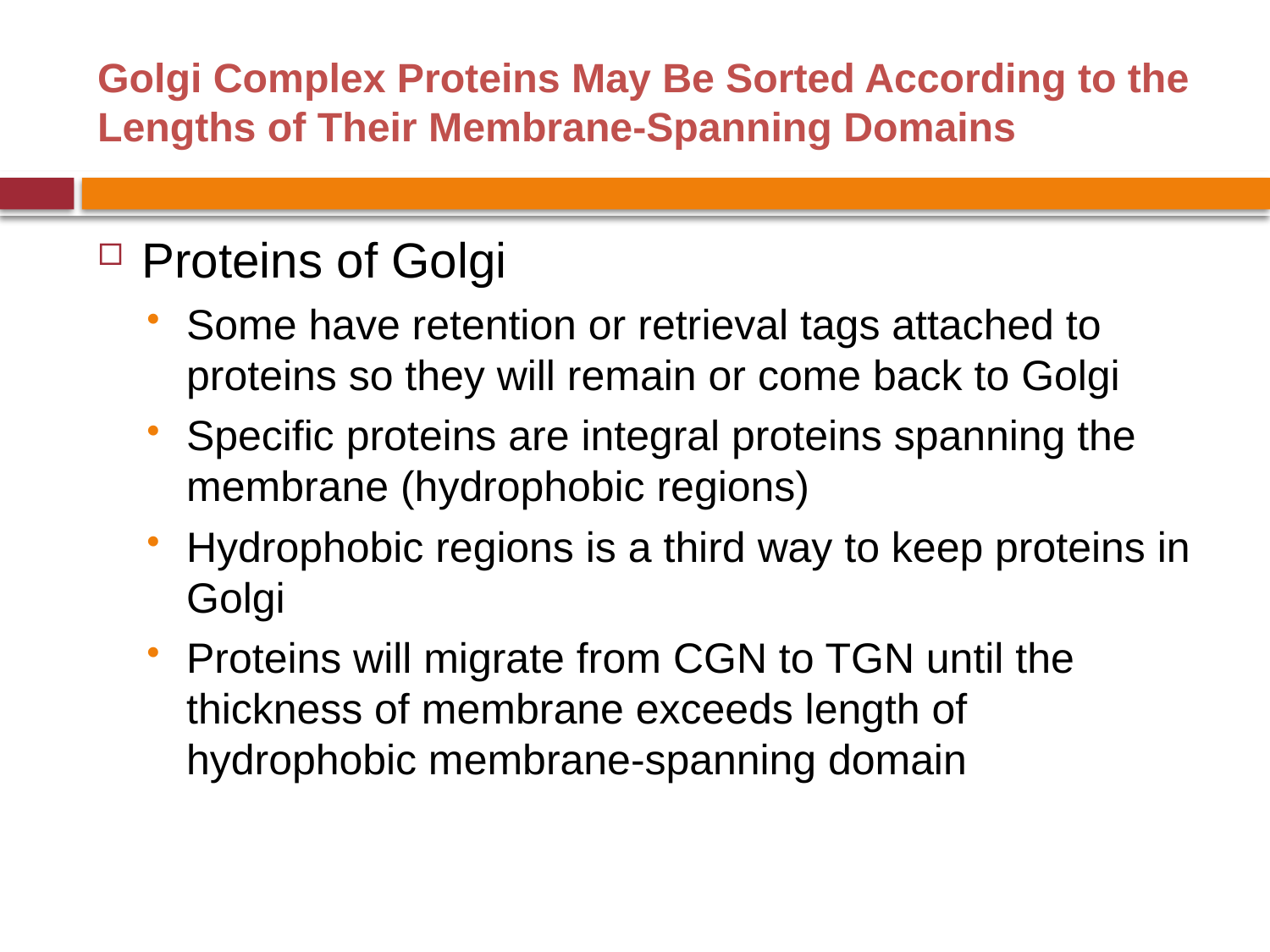

# Golgi Complex Proteins May Be Sorted According to the Lengths of Their Membrane-Spanning Domains
Proteins of Golgi
Some have retention or retrieval tags attached to proteins so they will remain or come back to Golgi
Specific proteins are integral proteins spanning the membrane (hydrophobic regions)
Hydrophobic regions is a third way to keep proteins in Golgi
Proteins will migrate from CGN to TGN until the thickness of membrane exceeds length of hydrophobic membrane-spanning domain